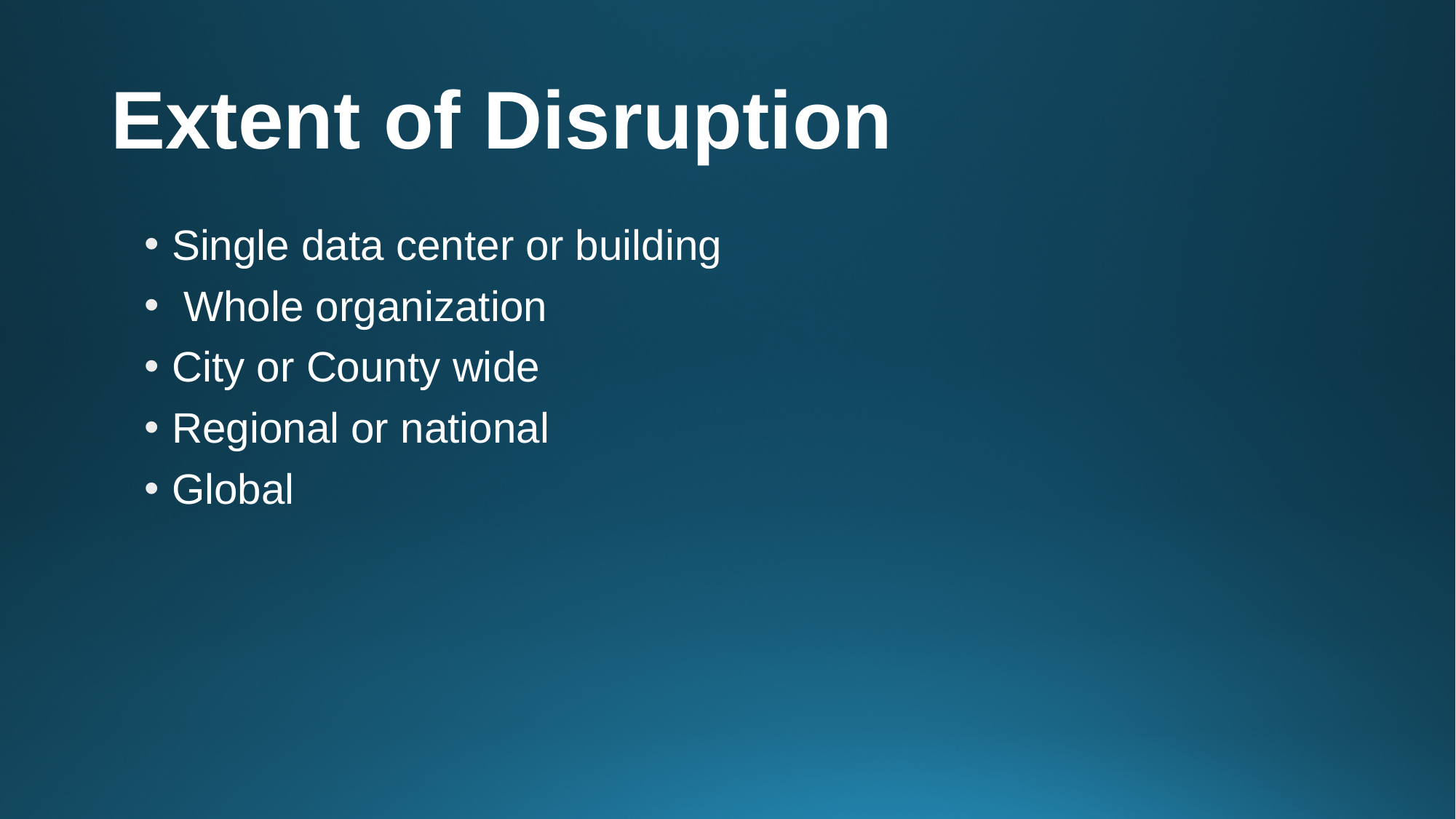

# Extent of Disruption
Single data center or building
 Whole organization
City or County wide
Regional or national
Global